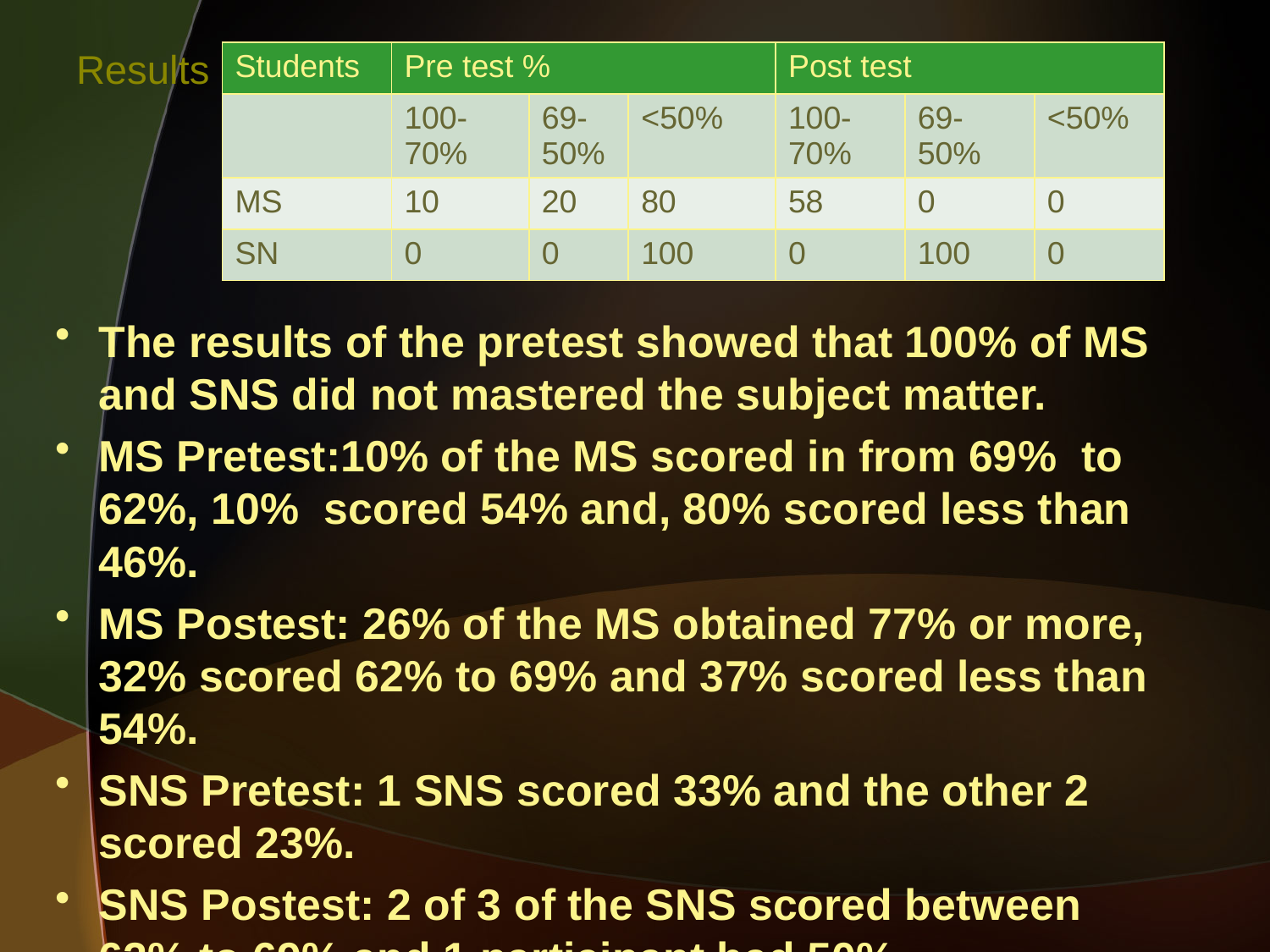

# Results
| Students | Pre test % |  |  | Post test |  |  |
| --- | --- | --- | --- | --- | --- | --- |
|  | 100-70% | 69-50% | <50% | 100-70% | 69-50% | <50% |
| MS | 10 | 20 | 80 | 58 | 0 | 0 |
| SN | 0 | 0 | 100 | 0 | 100 | 0 |
The results of the pretest showed that 100% of MS and SNS did not mastered the subject matter.
MS Pretest:10% of the MS scored in from 69%  to 62%, 10%  scored 54% and, 80% scored less than 46%.
MS Postest: 26% of the MS obtained 77% or more, 32% scored 62% to 69% and 37% scored less than 54%.
SNS Pretest: 1 SNS scored 33% and the other 2 scored 23%.
SNS Postest: 2 of 3 of the SNS scored between 62% to 69% and 1 participant had 50%.